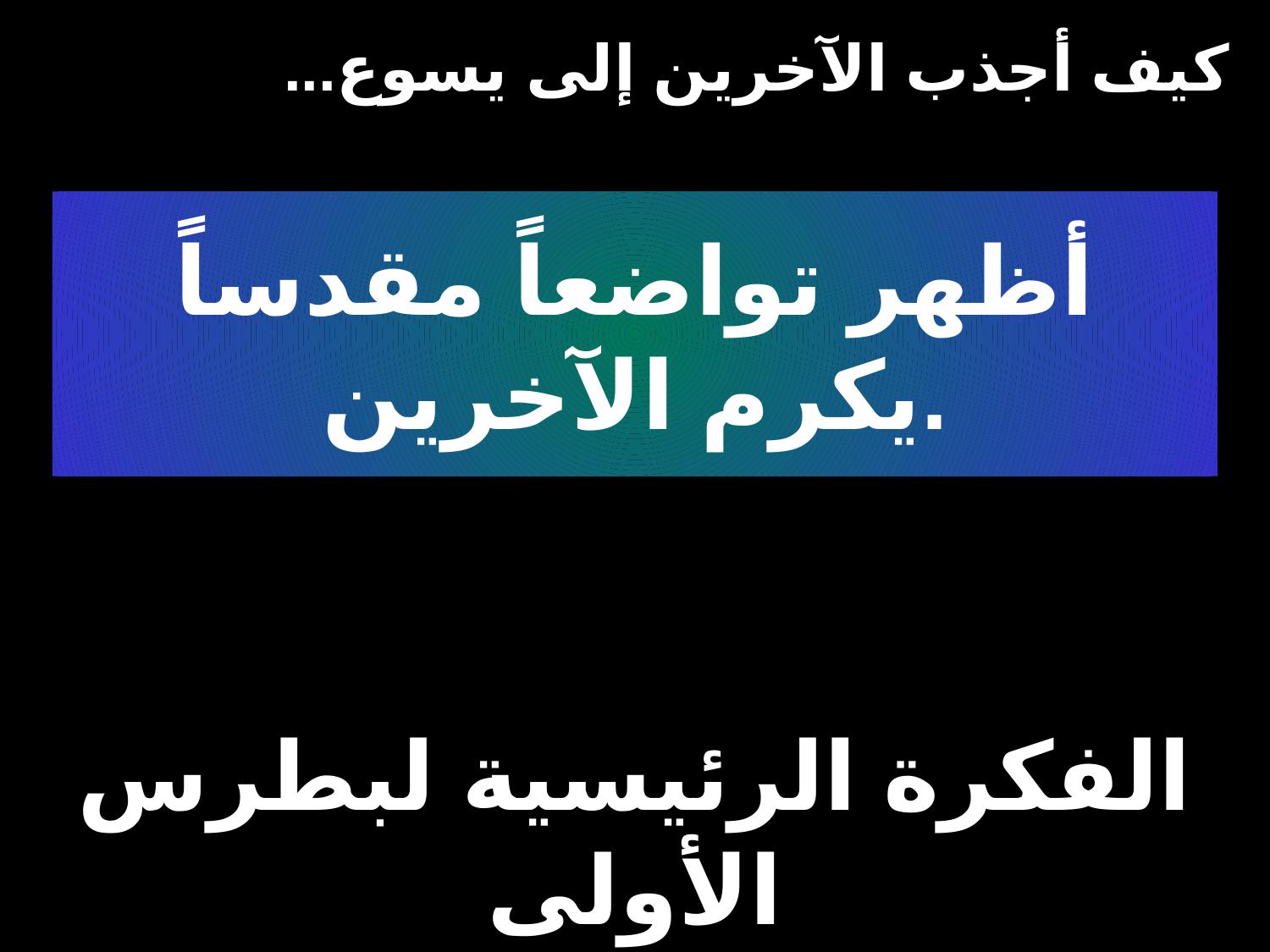

كيف أجذب الآخرين إلى يسوع...
أظهر تواضعاً مقدساً يكرم الآخرين.
# الفكرة الرئيسية لبطرس الأولى